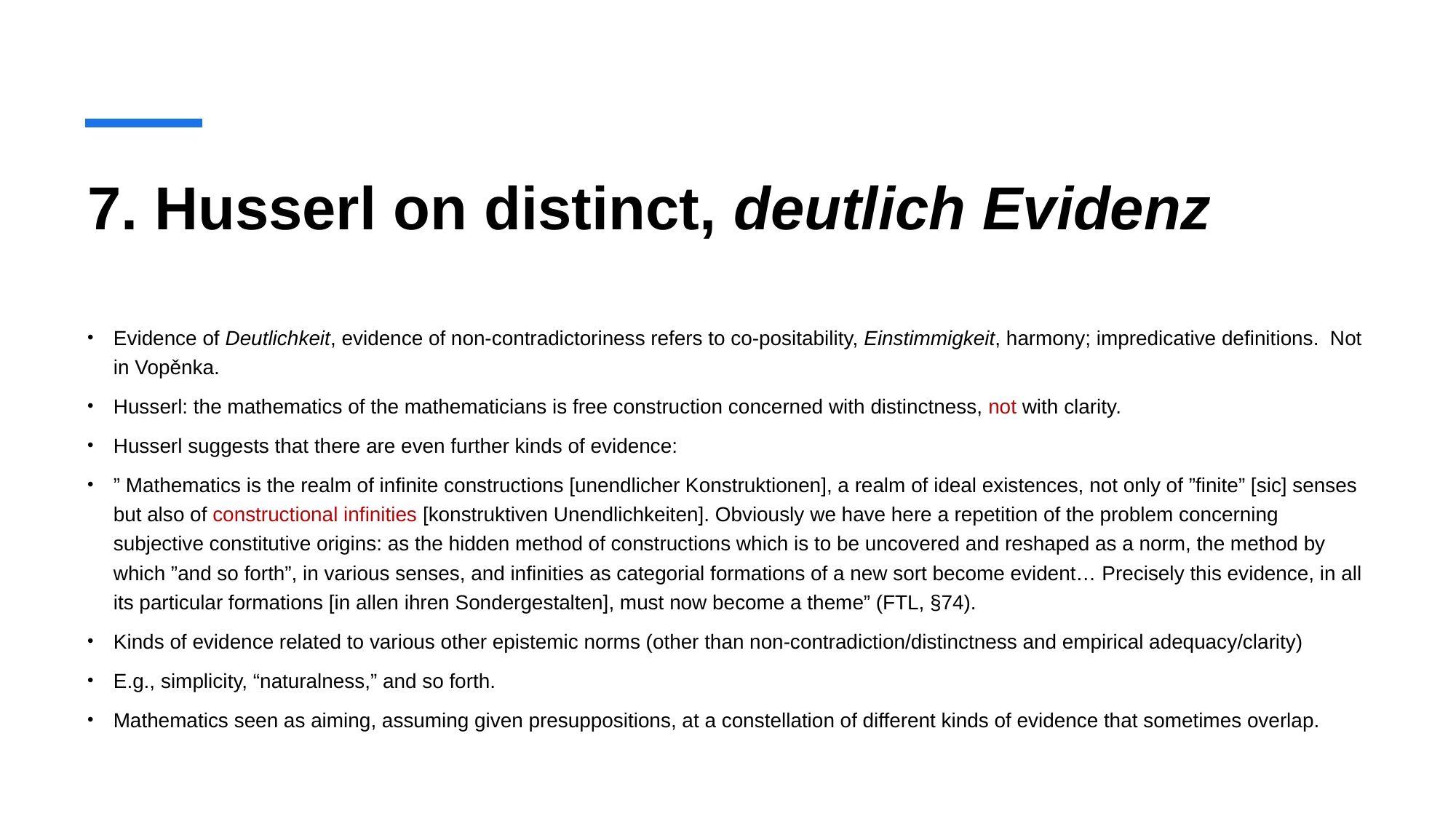

# 7. Husserl on distinct, deutlich Evidenz
Evidence of Deutlichkeit, evidence of non-contradictoriness refers to co-positability, Einstimmigkeit, harmony; impredicative definitions.  Not in Vopěnka.
Husserl: the mathematics of the mathematicians is free construction concerned with distinctness, not with clarity.
Husserl suggests that there are even further kinds of evidence:
” Mathematics is the realm of infinite constructions [unendlicher Konstruktionen], a realm of ideal existences, not only of ”finite” [sic] senses but also of constructional infinities [konstruktiven Unendlichkeiten]. Obviously we have here a repetition of the problem concerning subjective constitutive origins: as the hidden method of constructions which is to be uncovered and reshaped as a norm, the method by which ”and so forth”, in various senses, and infinities as categorial formations of a new sort become evident… Precisely this evidence, in all its particular formations [in allen ihren Sondergestalten], must now become a theme” (FTL, §74).
Kinds of evidence related to various other epistemic norms (other than non-contradiction/distinctness and empirical adequacy/clarity)
E.g., simplicity, “naturalness,” and so forth.
Mathematics seen as aiming, assuming given presuppositions, at a constellation of different kinds of evidence that sometimes overlap.